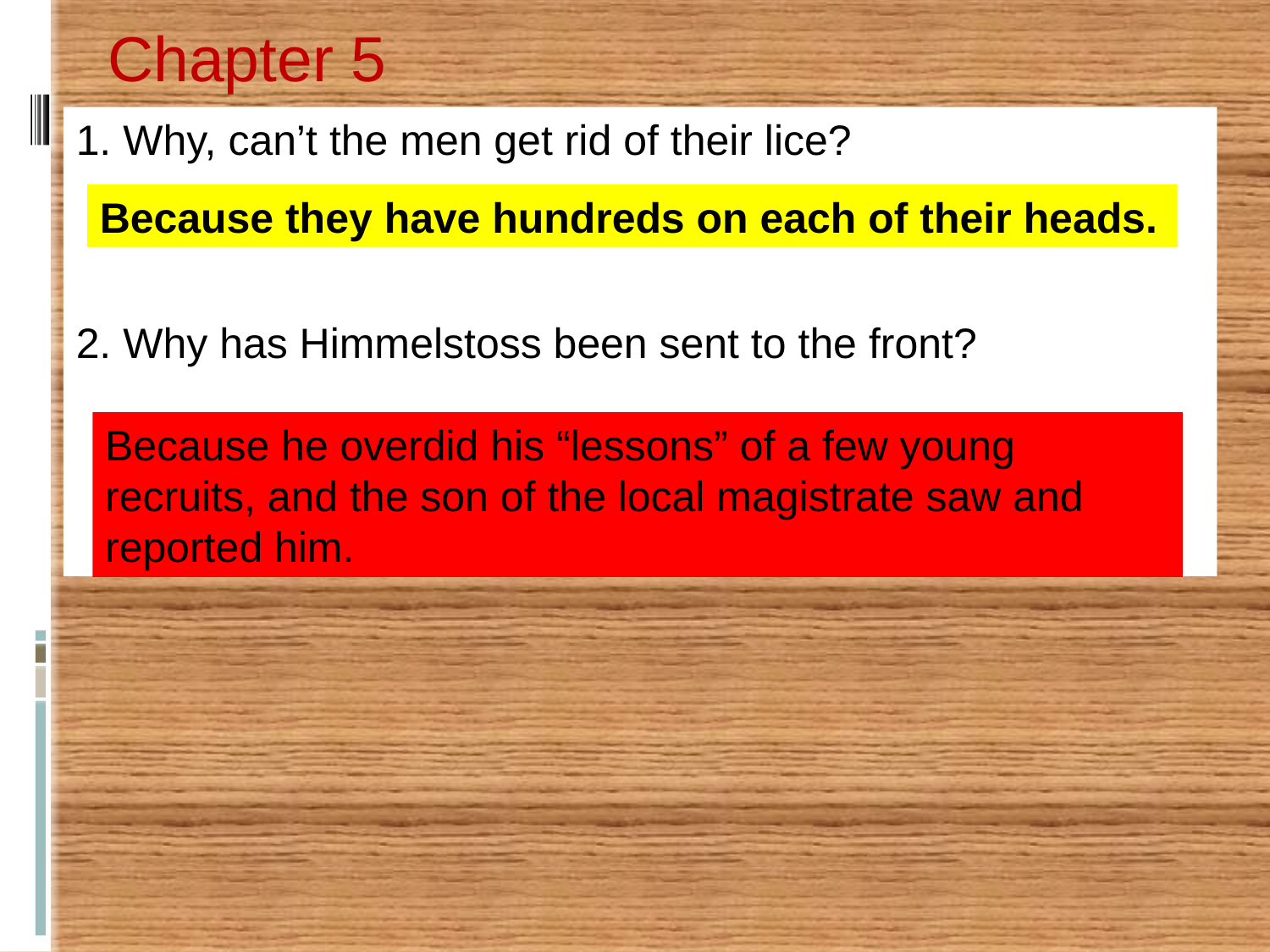

Chapter 5
1. Why, can’t the men get rid of their lice?

2. Why has Himmelstoss been sent to the front?

Because they have hundreds on each of their heads.
Because he overdid his “lessons” of a few young recruits, and the son of the local magistrate saw and reported him.